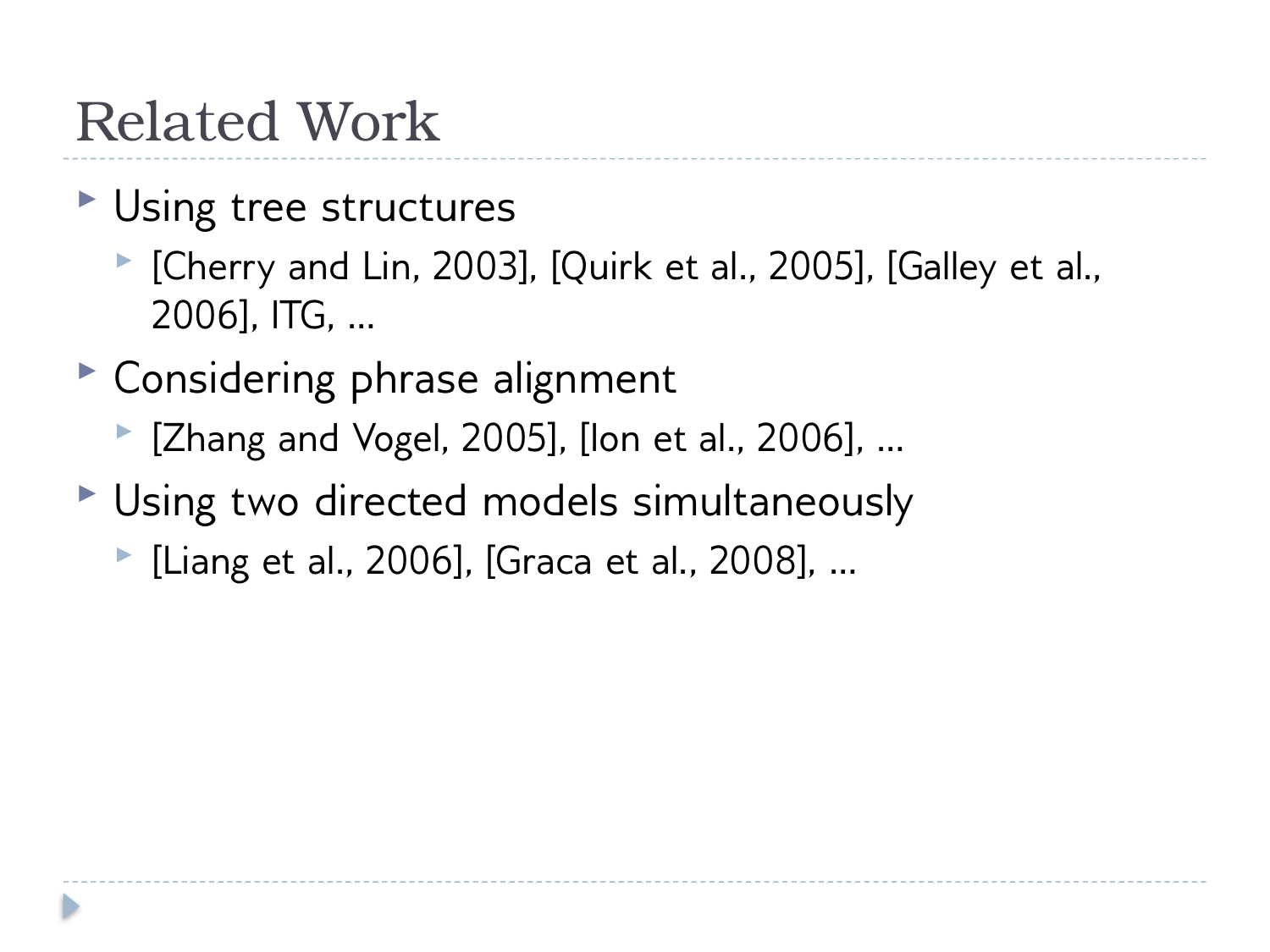

# Related Work
Using tree structures
[Cherry and Lin, 2003], [Quirk et al., 2005], [Galley et al., 2006], ITG, …
Considering phrase alignment
[Zhang and Vogel, 2005], [Ion et al., 2006], …
Using two directed models simultaneously
[Liang et al., 2006], [Graca et al., 2008], …